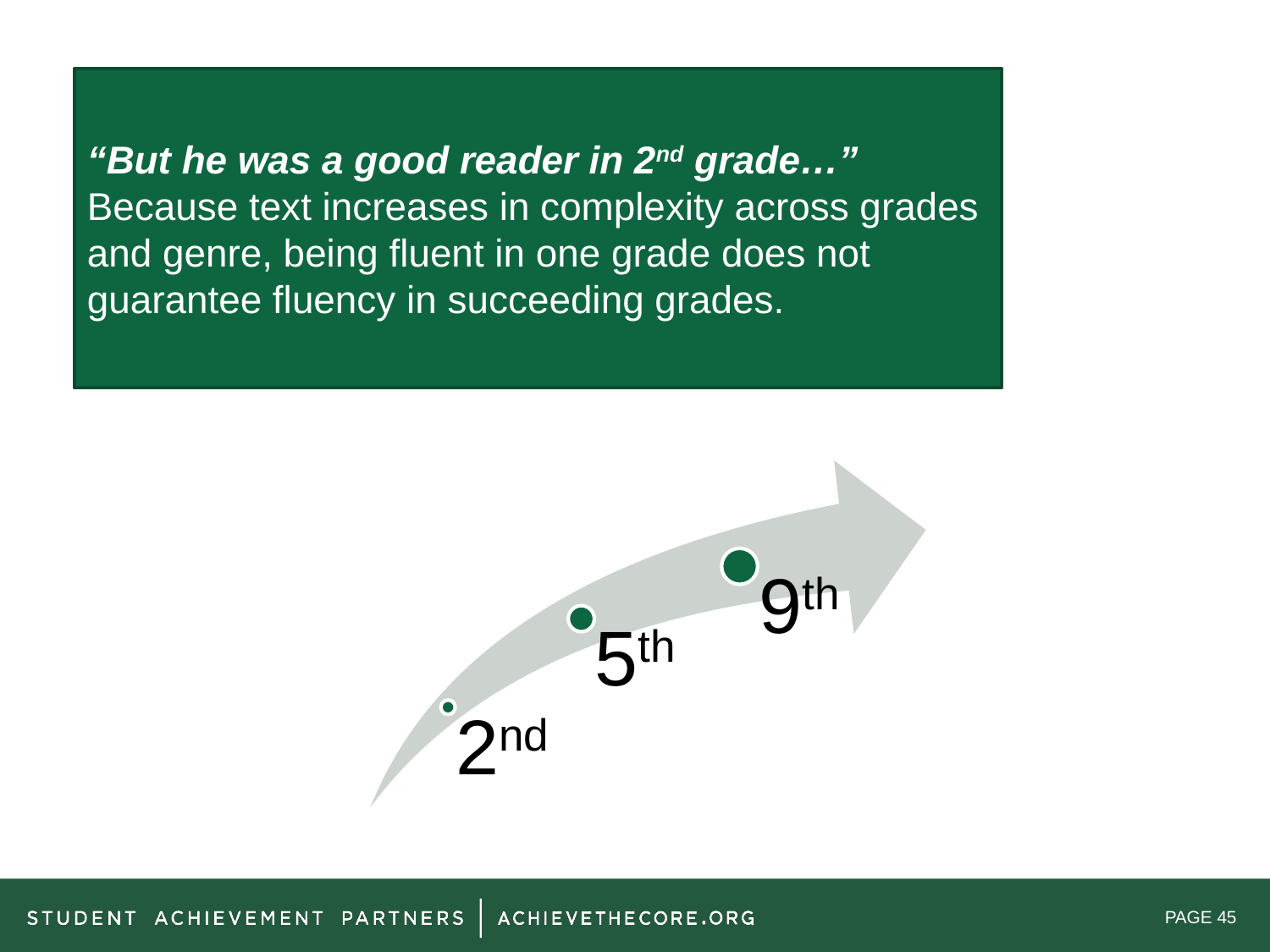

“But he was a good reader in 2nd grade…”
Because text increases in complexity across grades and genre, being fluent in one grade does not guarantee fluency in succeeding grades.
2nd
5th
9th